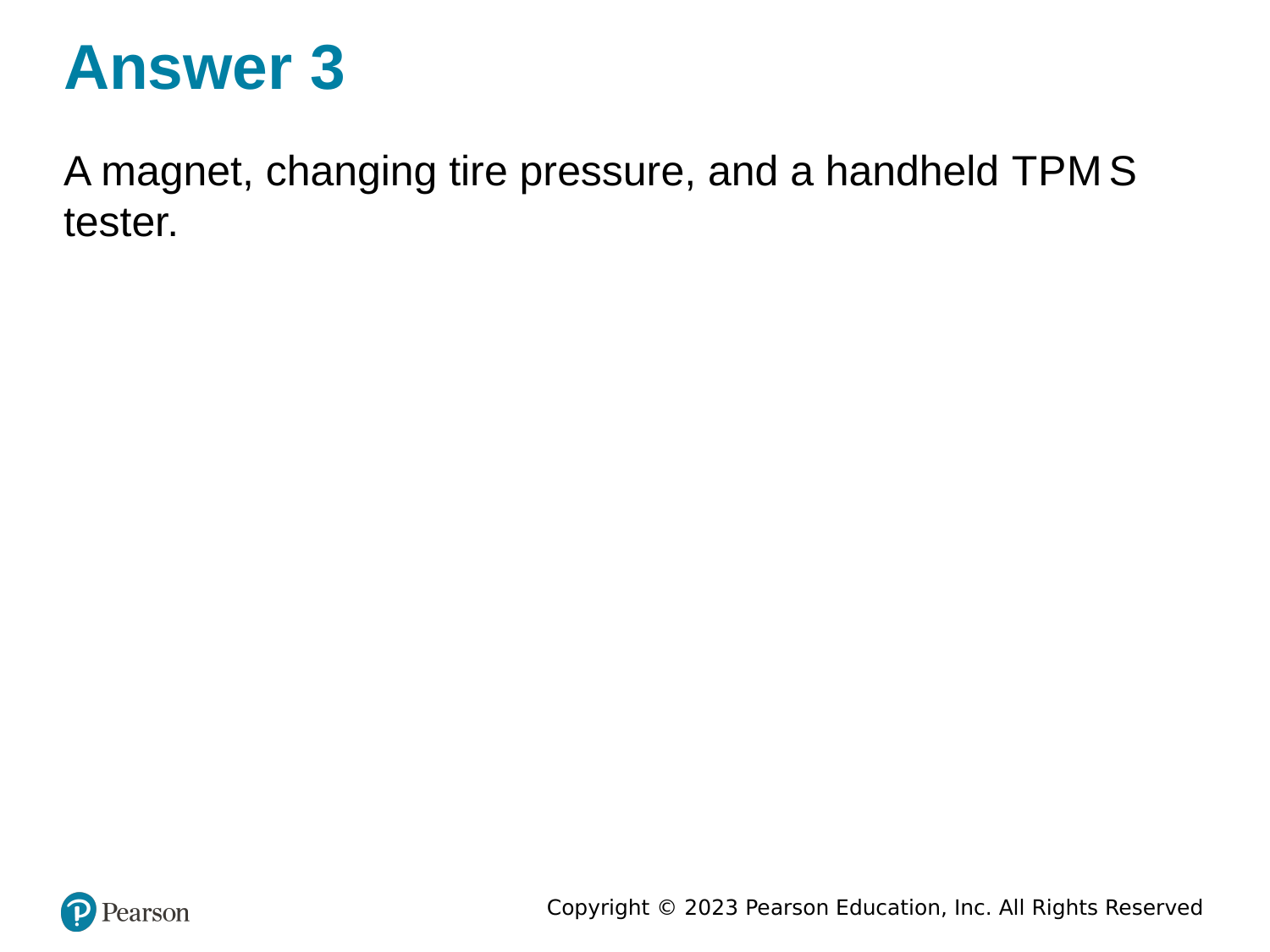

# Answer 3
A magnet, changing tire pressure, and a handheld T P M S tester.